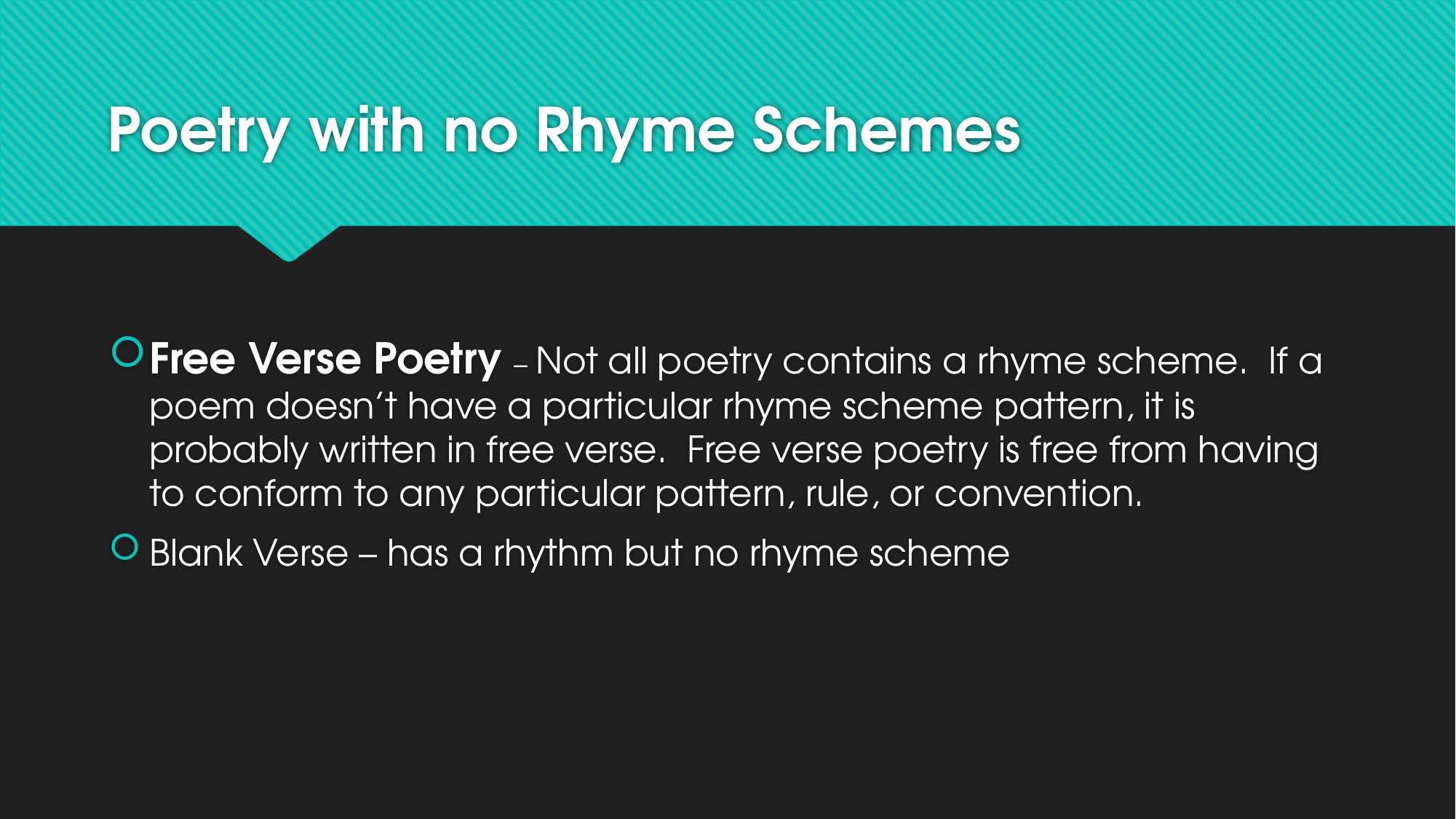

# Poetry with no Rhyme Schemes
Free Verse Poetry – Not all poetry contains a rhyme scheme.  If a poem doesn’t have a particular rhyme scheme pattern, it is probably written in free verse.  Free verse poetry is free from having to conform to any particular pattern, rule, or convention.
Blank Verse – has a rhythm but no rhyme scheme